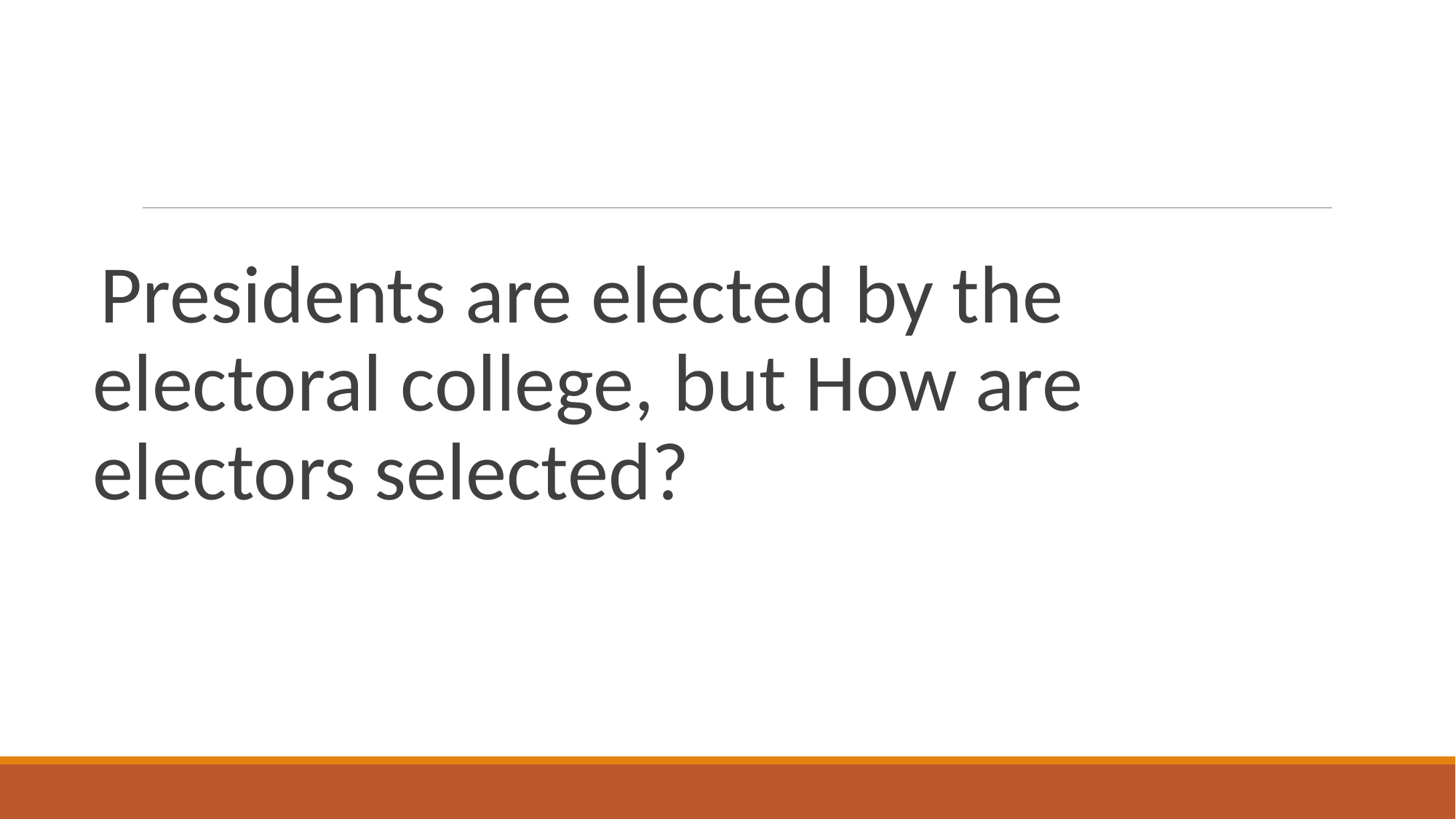

#
Presidents are elected by the electoral college, but How are electors selected?